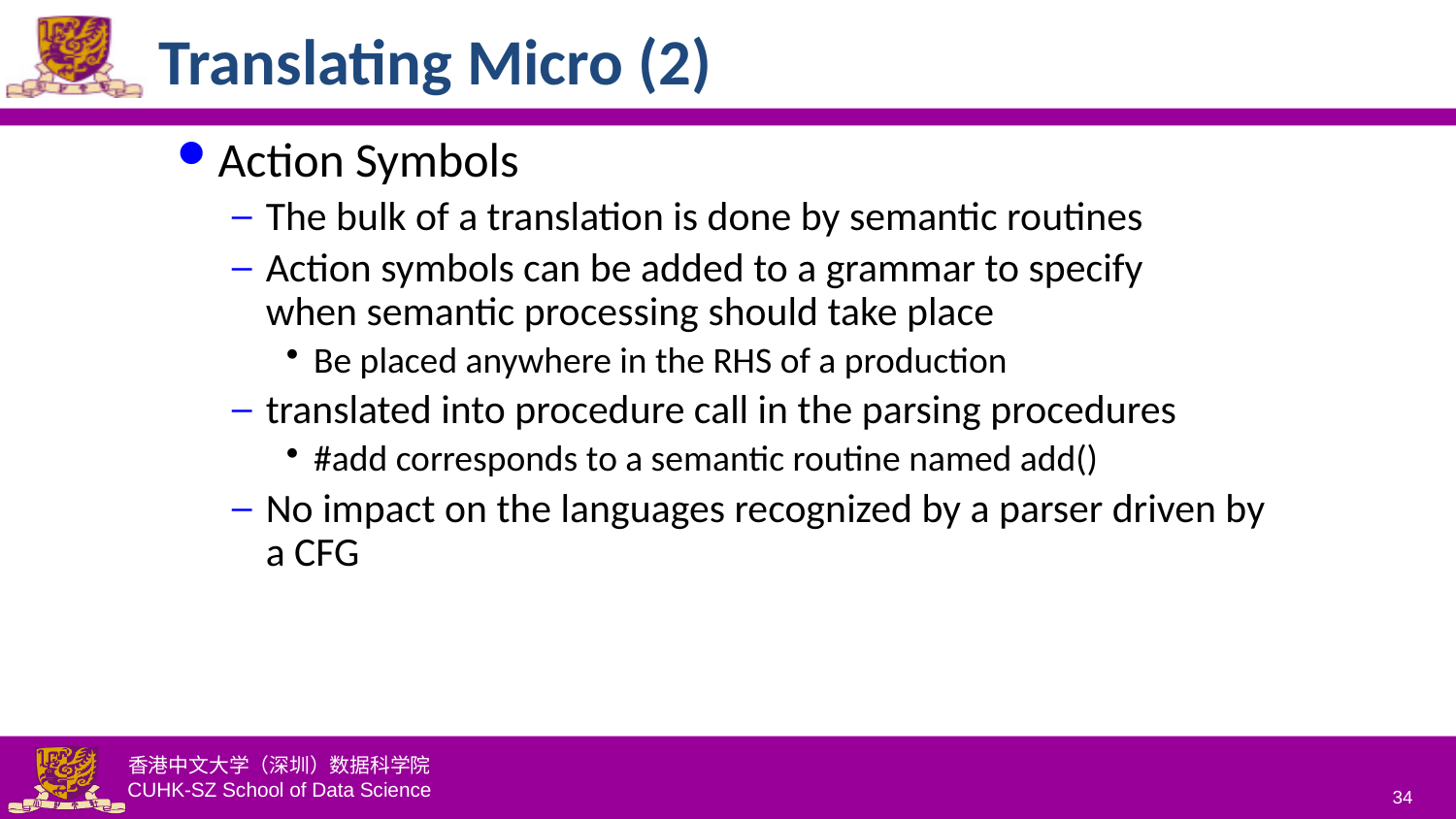

# Translating Micro (2)
Action Symbols
The bulk of a translation is done by semantic routines
Action symbols can be added to a grammar to specify
when semantic processing should take place
Be placed anywhere in the RHS of a production
translated into procedure call in the parsing procedures
#add corresponds to a semantic routine named add()
No impact on the languages recognized by a parser driven by a CFG
34